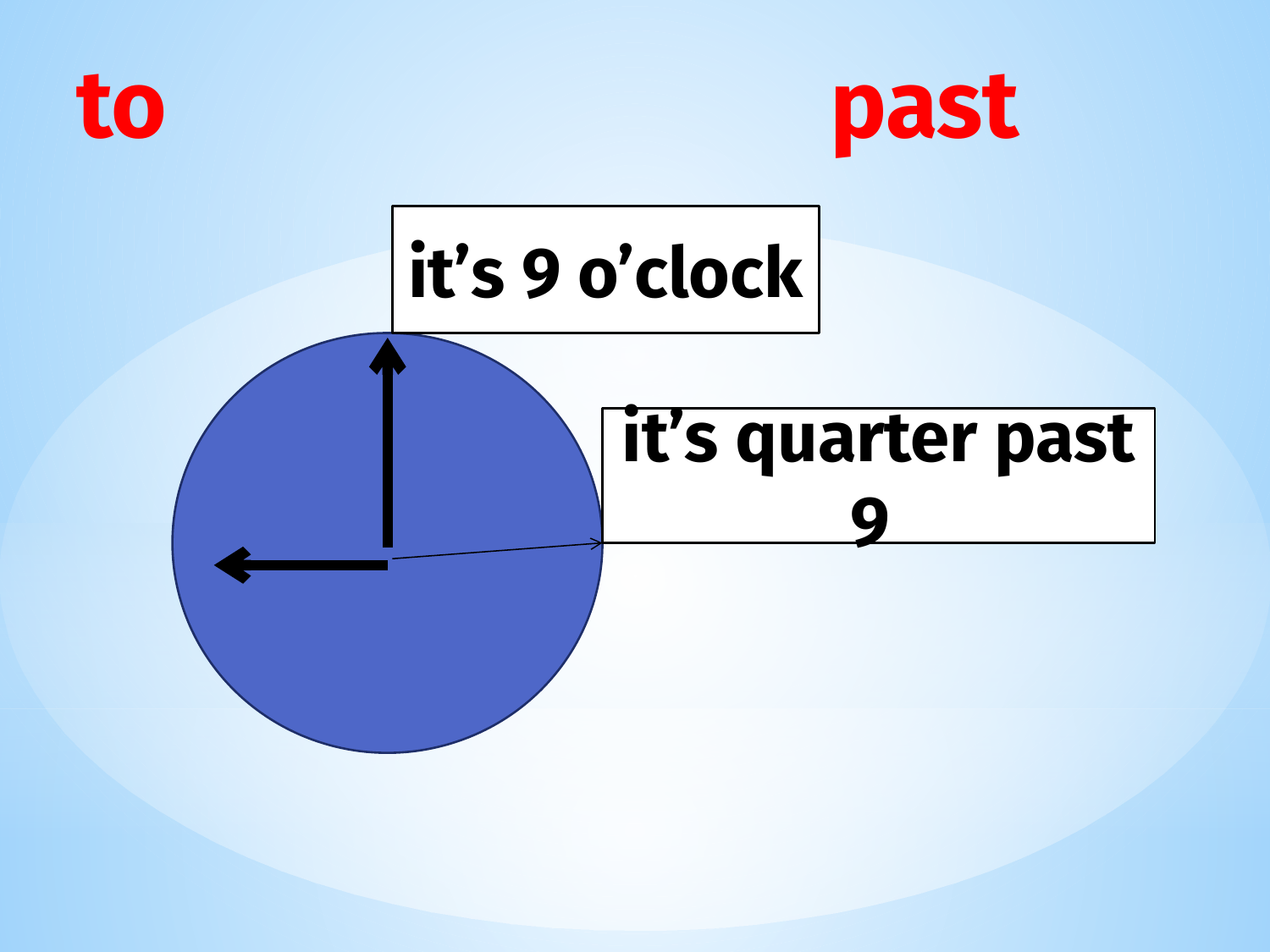

to                                                                past
it’s 9 o’clock

it’s quarter past 9
#